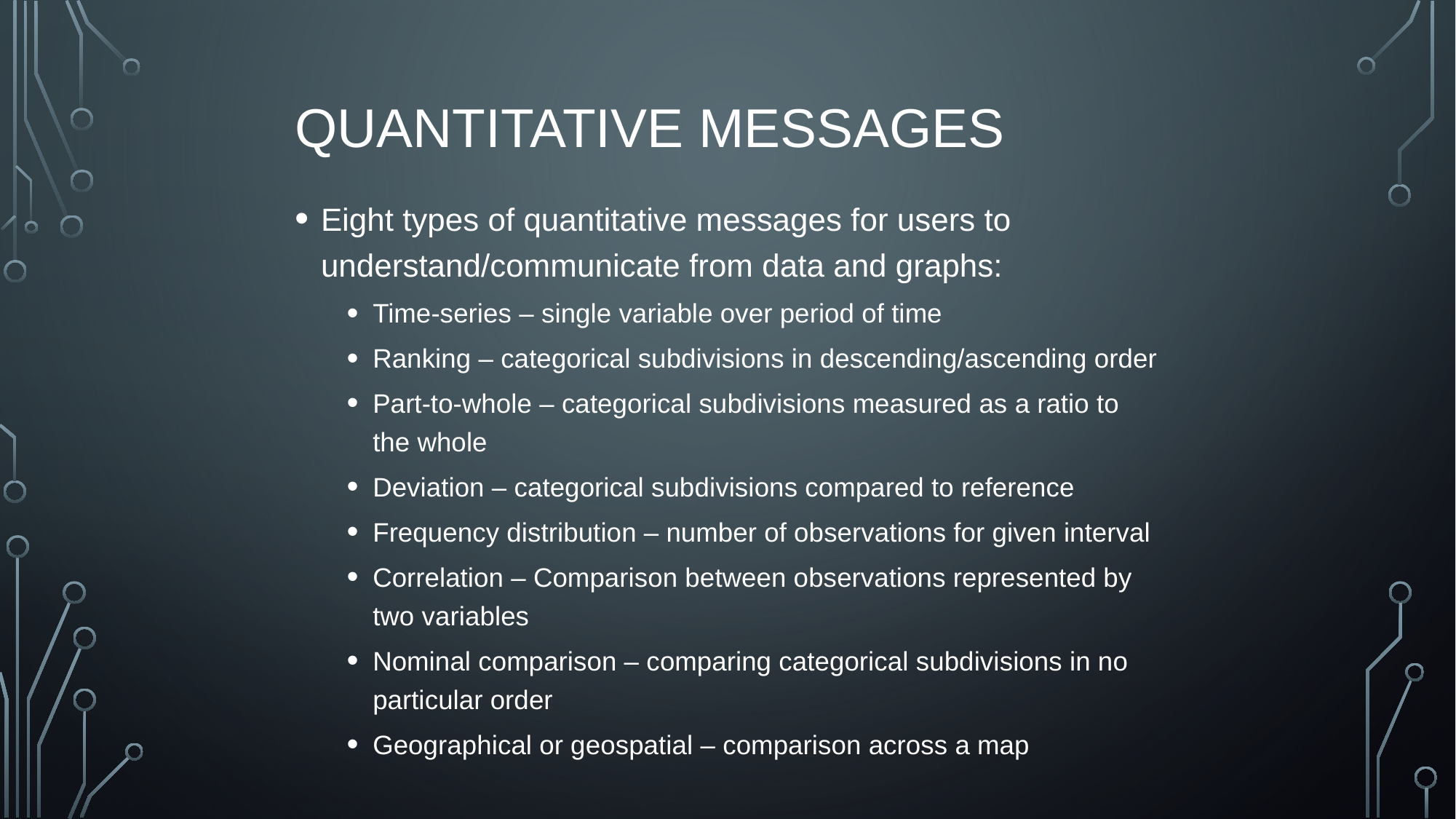

# Quantitative Messages
Eight types of quantitative messages for users to understand/communicate from data and graphs:
Time-series – single variable over period of time
Ranking – categorical subdivisions in descending/ascending order
Part-to-whole – categorical subdivisions measured as a ratio to the whole
Deviation – categorical subdivisions compared to reference
Frequency distribution – number of observations for given interval
Correlation – Comparison between observations represented by two variables
Nominal comparison – comparing categorical subdivisions in no particular order
Geographical or geospatial – comparison across a map